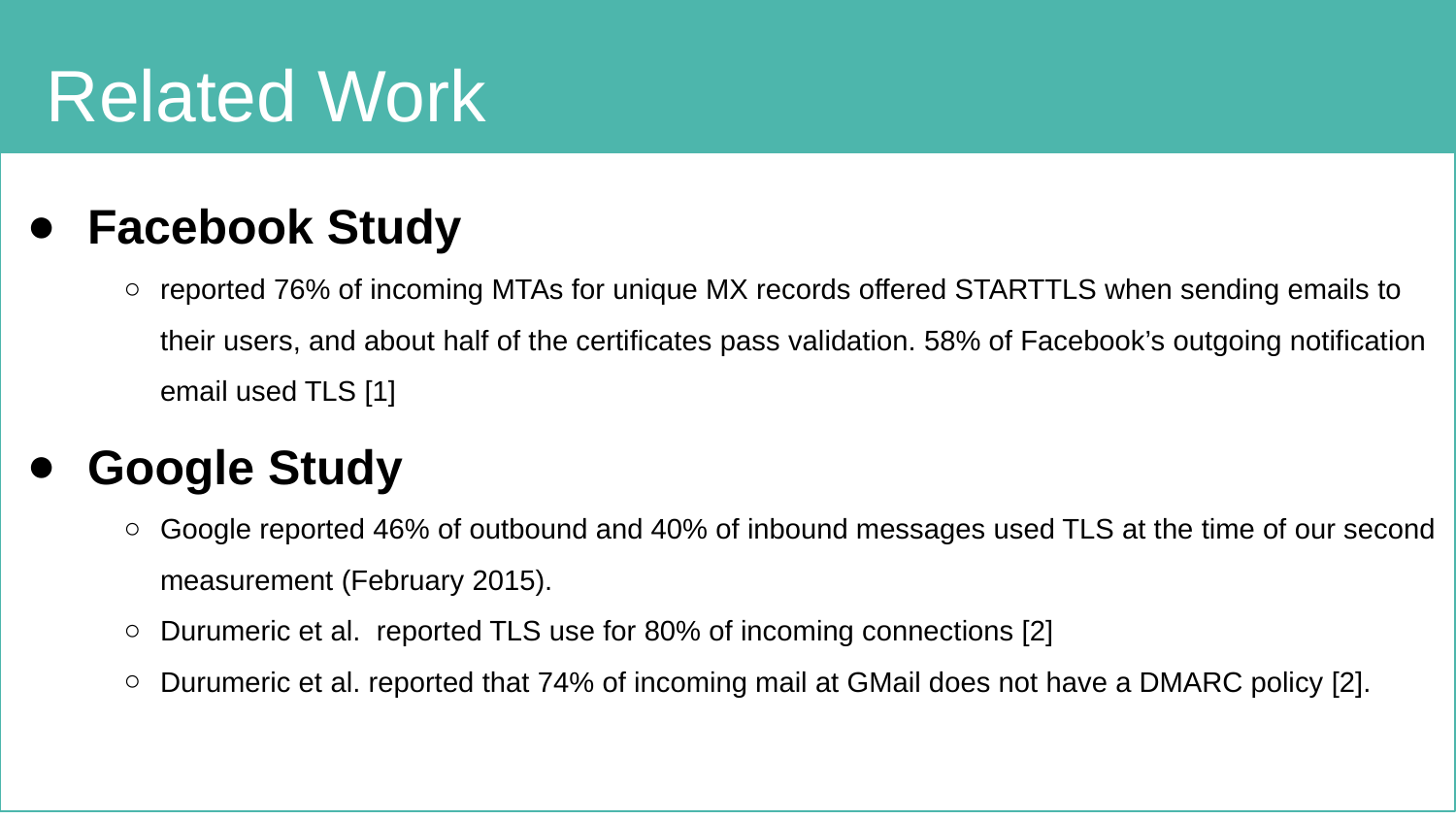

Related Work

Facebook Study
reported 76% of incoming MTAs for unique MX records offered STARTTLS when sending emails to their users, and about half of the certificates pass validation. 58% of Facebook’s outgoing notification email used TLS [1]
Google Study
Google reported 46% of outbound and 40% of inbound messages used TLS at the time of our second measurement (February 2015).
Durumeric et al.  reported TLS use for 80% of incoming connections [2]
Durumeric et al. reported that 74% of incoming mail at GMail does not have a DMARC policy [2].